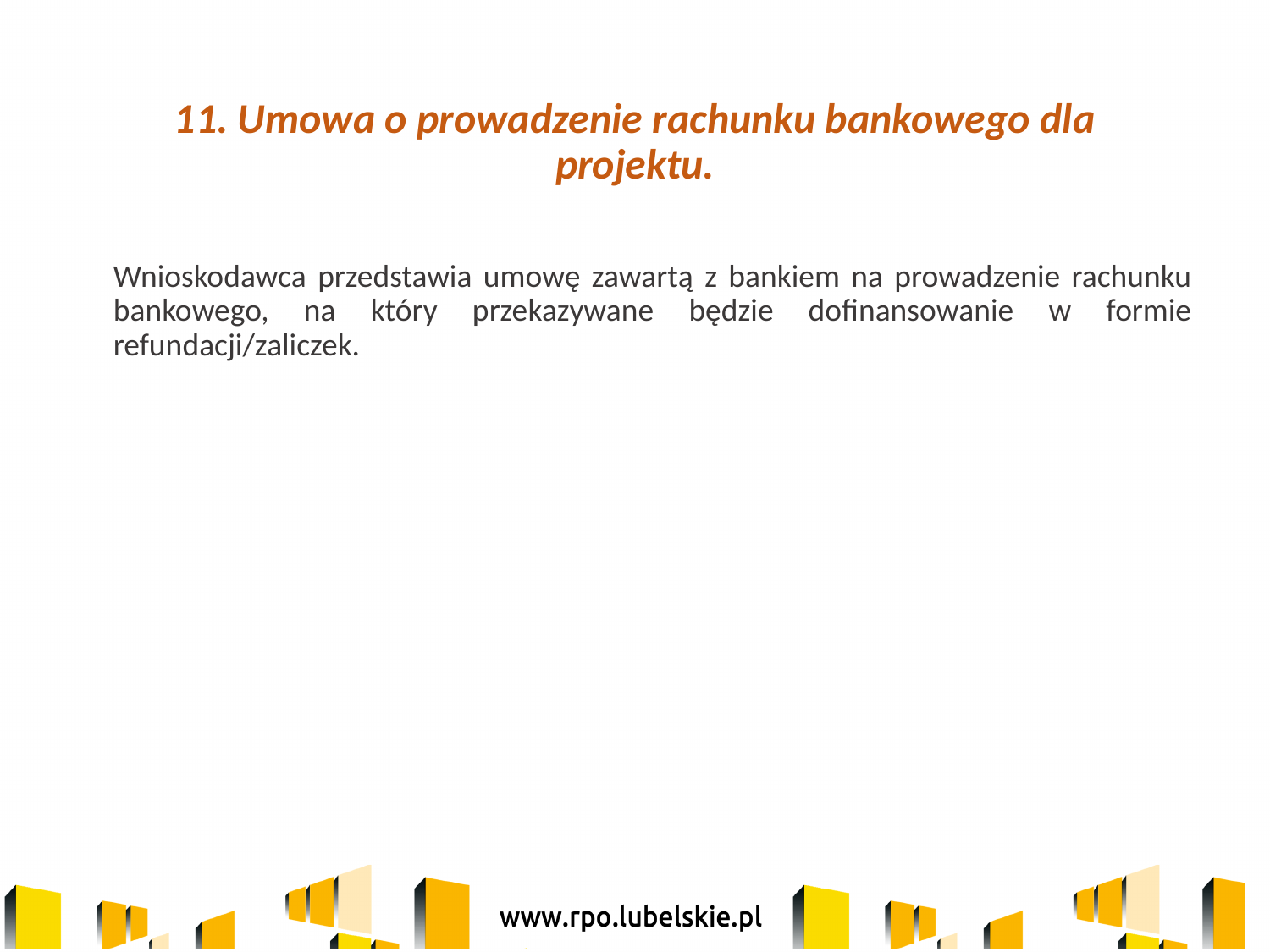

# 11. Umowa o prowadzenie rachunku bankowego dla projektu.
	Wnioskodawca przedstawia umowę zawartą z bankiem na prowadzenie rachunku bankowego, na który przekazywane będzie dofinansowanie w formie refundacji/zaliczek.